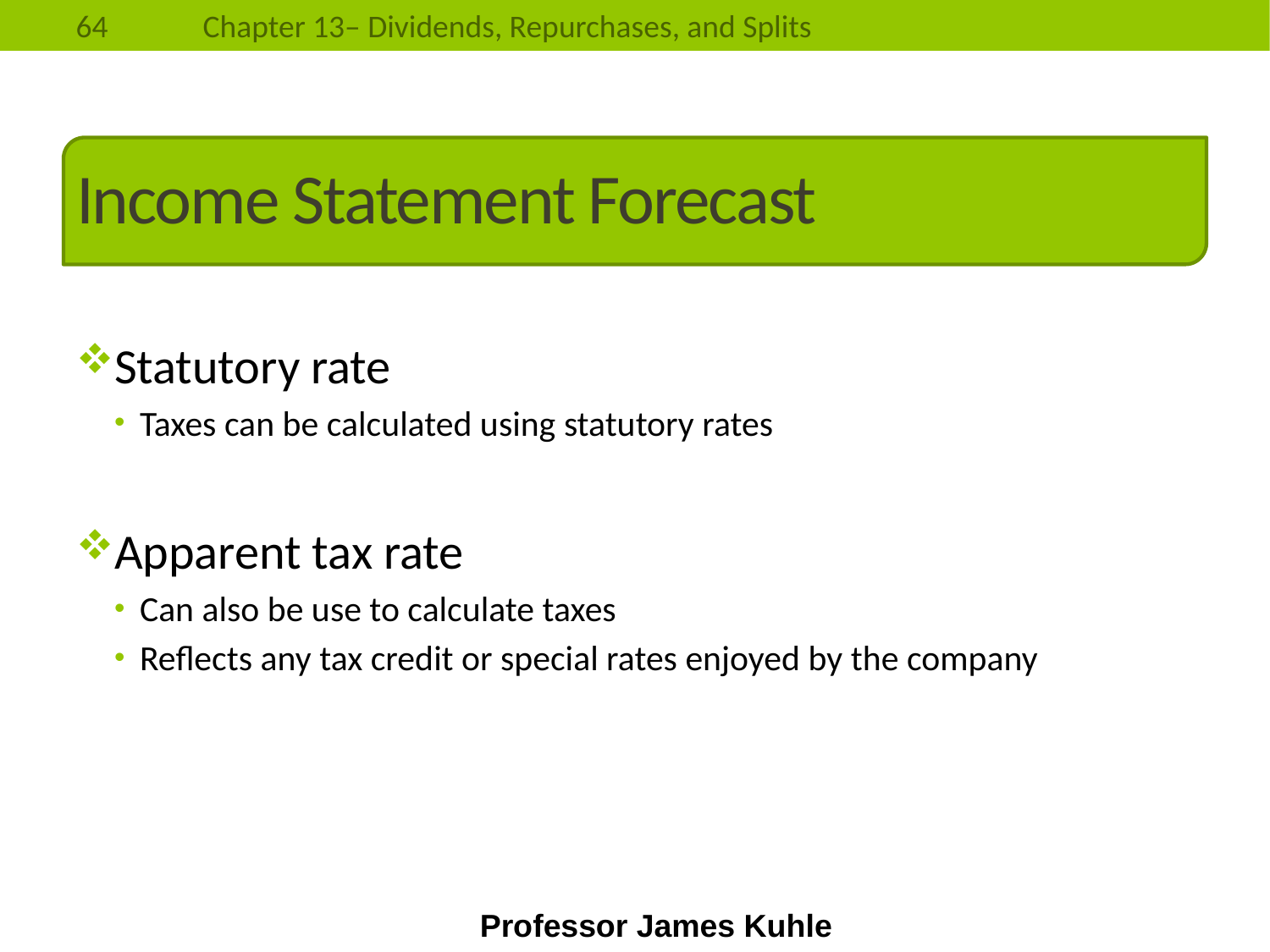

# Income Statement Forecast
Statutory rate
Taxes can be calculated using statutory rates

Apparent tax rate
Can also be use to calculate taxes
Reflects any tax credit or special rates enjoyed by the company